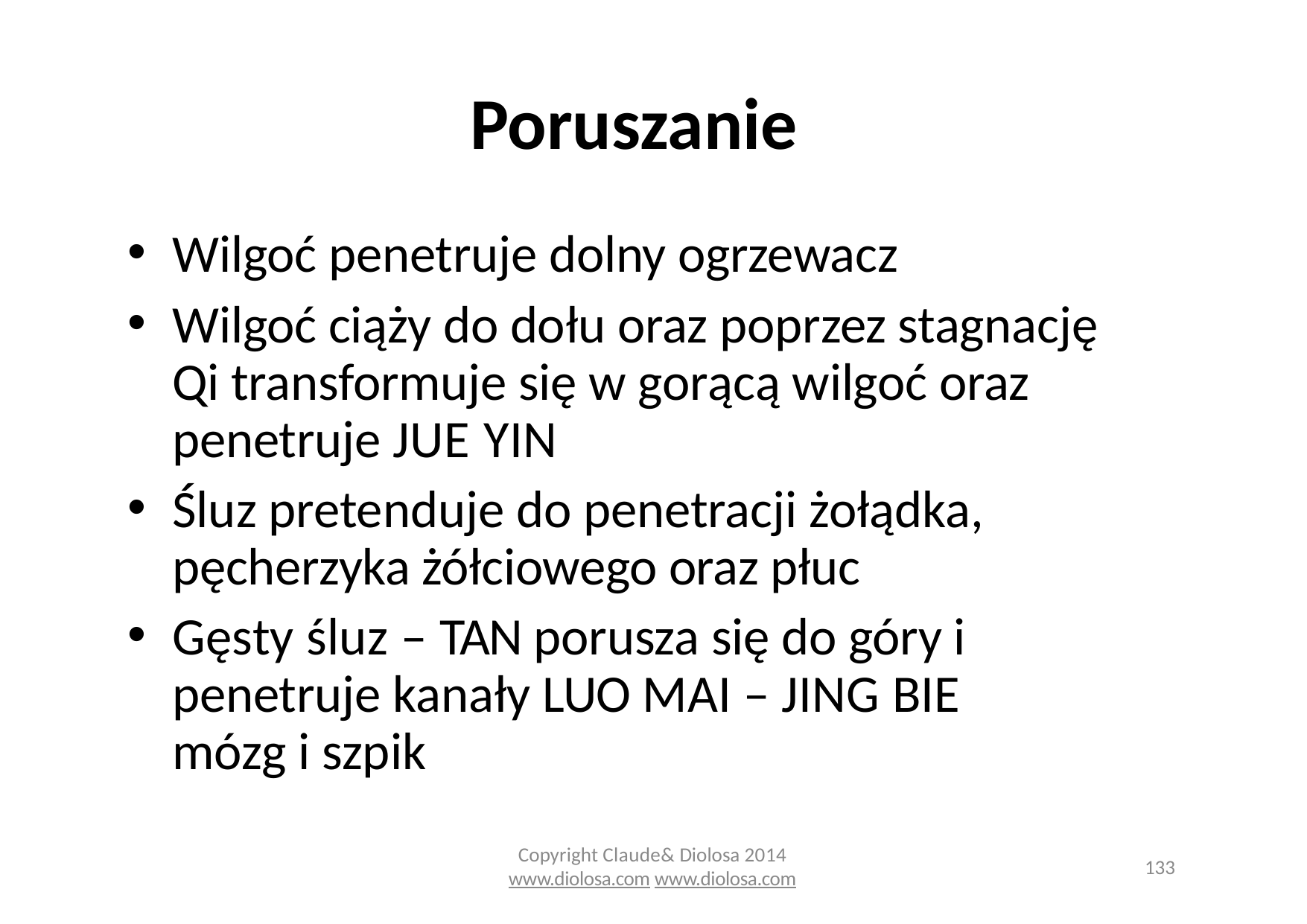

# Poruszanie
Wilgoć penetruje dolny ogrzewacz
Wilgoć ciąży do dołu oraz poprzez stagnację Qi transformuje się w gorącą wilgoć oraz penetruje JUE YIN
Śluz pretenduje do penetracji żołądka, pęcherzyka żółciowego oraz płuc
Gęsty śluz – TAN porusza się do góry i penetruje kanały LUO MAI – JING BIE mózg i szpik
Copyright Claude& Diolosa 2014
www.diolosa.com www.diolosa.com
133